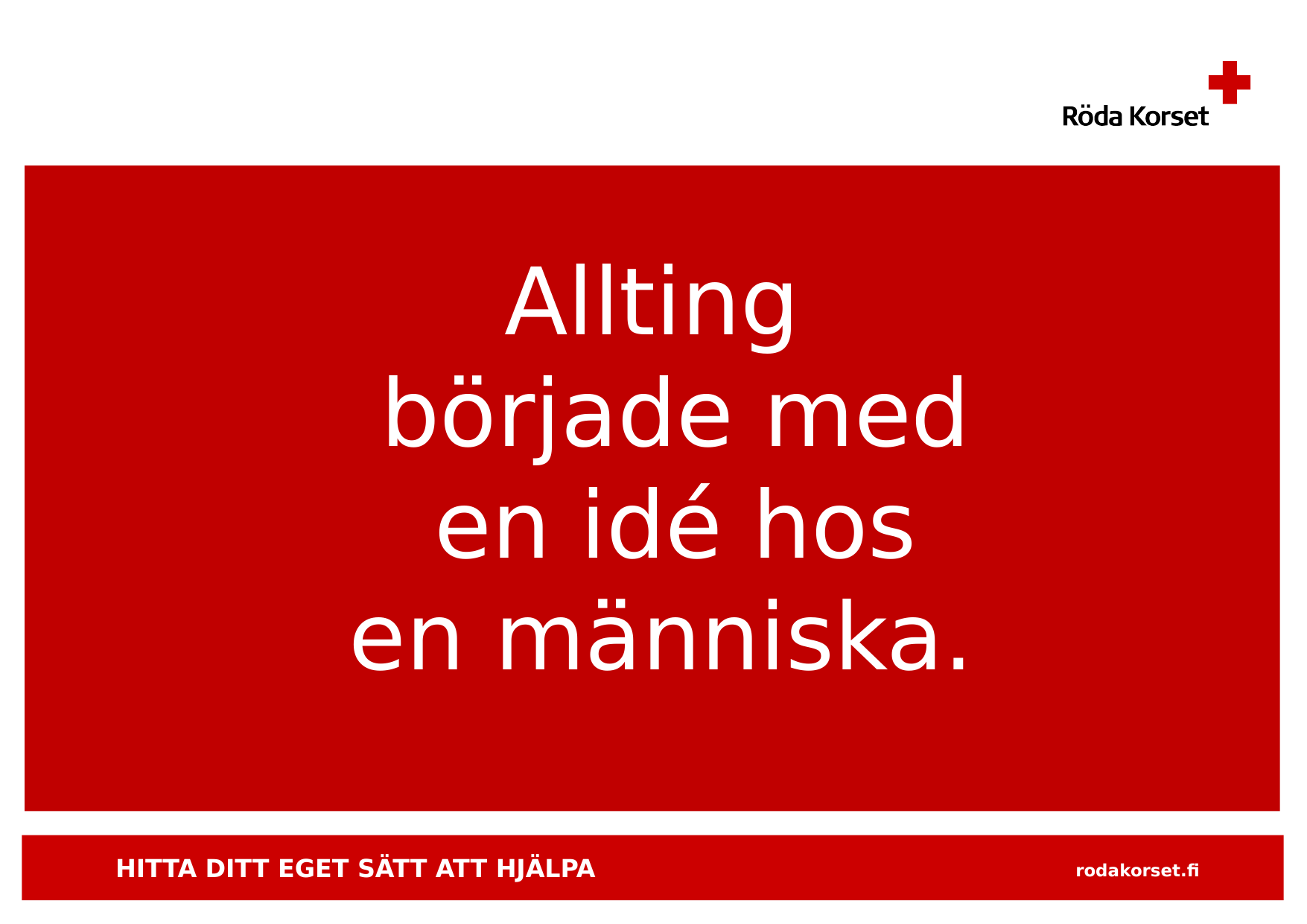

Allting
började med
en idé hos
en människa.